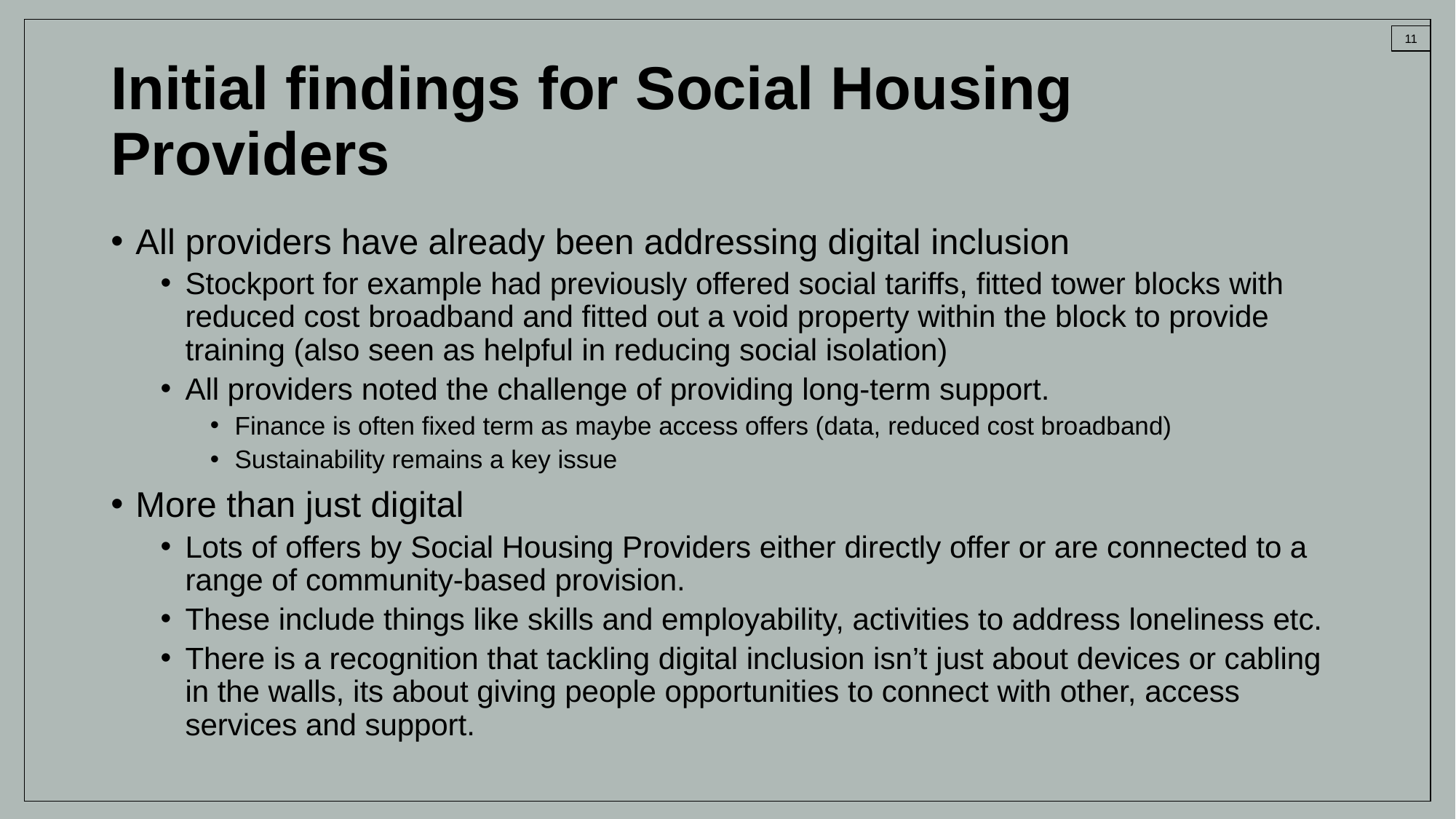

# Initial findings for Social Housing Providers
All providers have already been addressing digital inclusion
Stockport for example had previously offered social tariffs, fitted tower blocks with reduced cost broadband and fitted out a void property within the block to provide training (also seen as helpful in reducing social isolation)
All providers noted the challenge of providing long-term support.
Finance is often fixed term as maybe access offers (data, reduced cost broadband)
Sustainability remains a key issue
More than just digital
Lots of offers by Social Housing Providers either directly offer or are connected to a range of community-based provision.
These include things like skills and employability, activities to address loneliness etc.
There is a recognition that tackling digital inclusion isn’t just about devices or cabling in the walls, its about giving people opportunities to connect with other, access services and support.